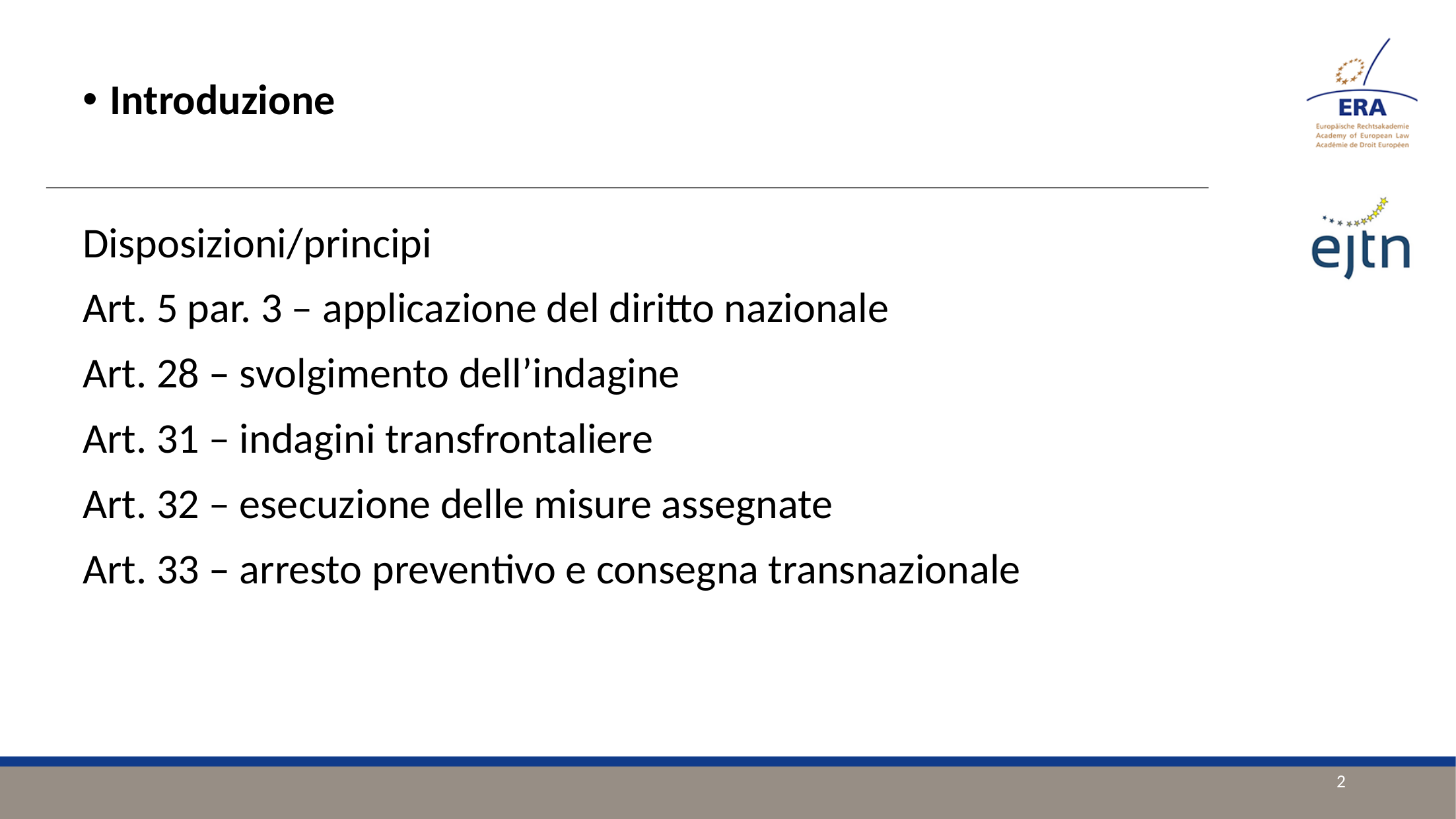

Introduzione
Disposizioni/principi
Art. 5 par. 3 – applicazione del diritto nazionale
Art. 28 – svolgimento dell’indagine
Art. 31 – indagini transfrontaliere
Art. 32 – esecuzione delle misure assegnate
Art. 33 – arresto preventivo e consegna transnazionale

2